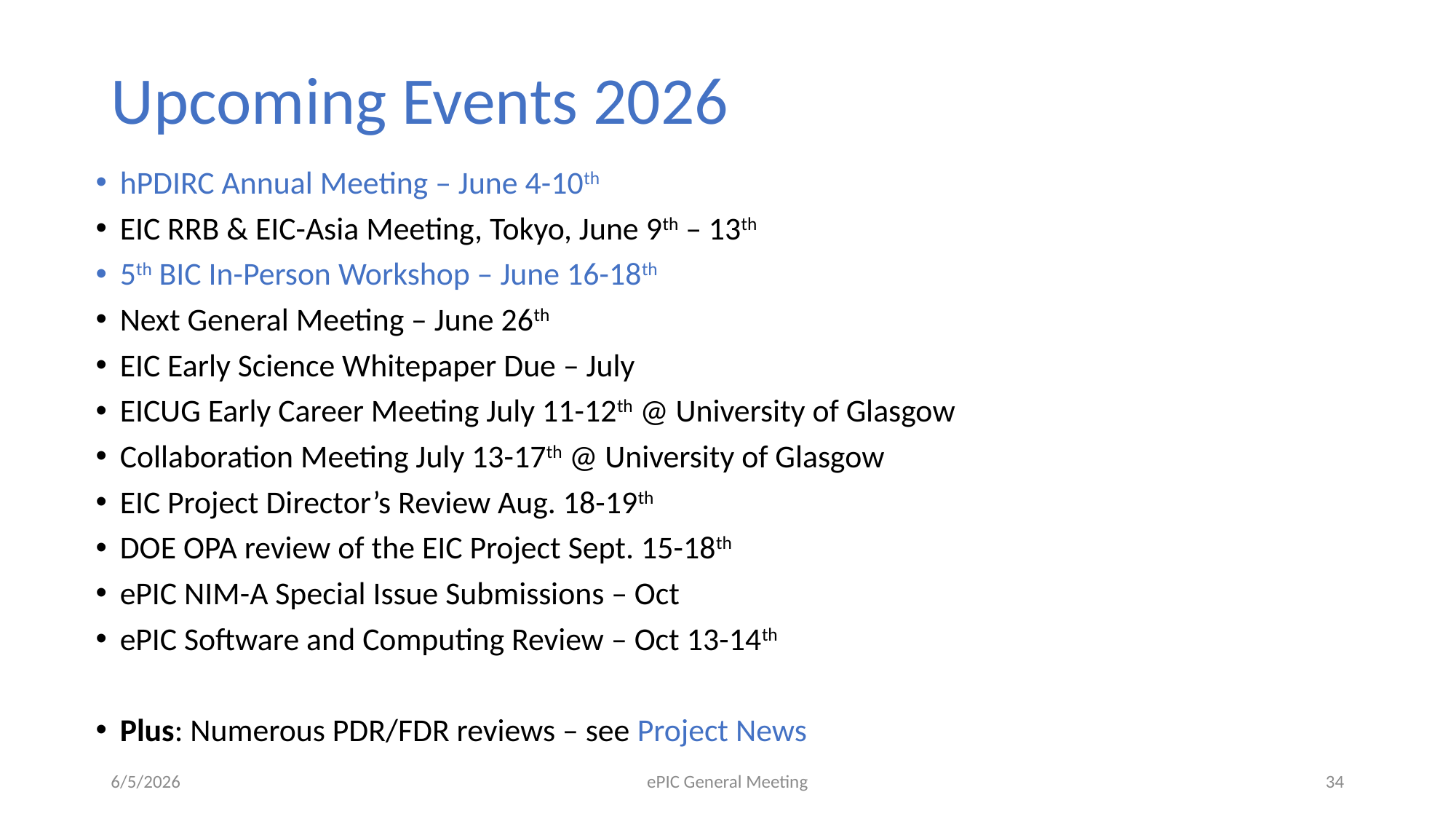

# Upcoming Events 2026
hPDIRC Annual Meeting – June 4-10th
EIC RRB & EIC-Asia Meeting, Tokyo, June 9th – 13th
5th BIC In-Person Workshop – June 16-18th
Next General Meeting – June 26th
EIC Early Science Whitepaper Due – July
EICUG Early Career Meeting July 11-12th @ University of Glasgow
Collaboration Meeting July 13-17th @ University of Glasgow
EIC Project Director’s Review Aug. 18-19th
DOE OPA review of the EIC Project Sept. 15-18th
ePIC NIM-A Special Issue Submissions – Oct
ePIC Software and Computing Review – Oct 13-14th

Plus: Numerous PDR/FDR reviews – see Project News

6/5/2026
ePIC General Meeting
34